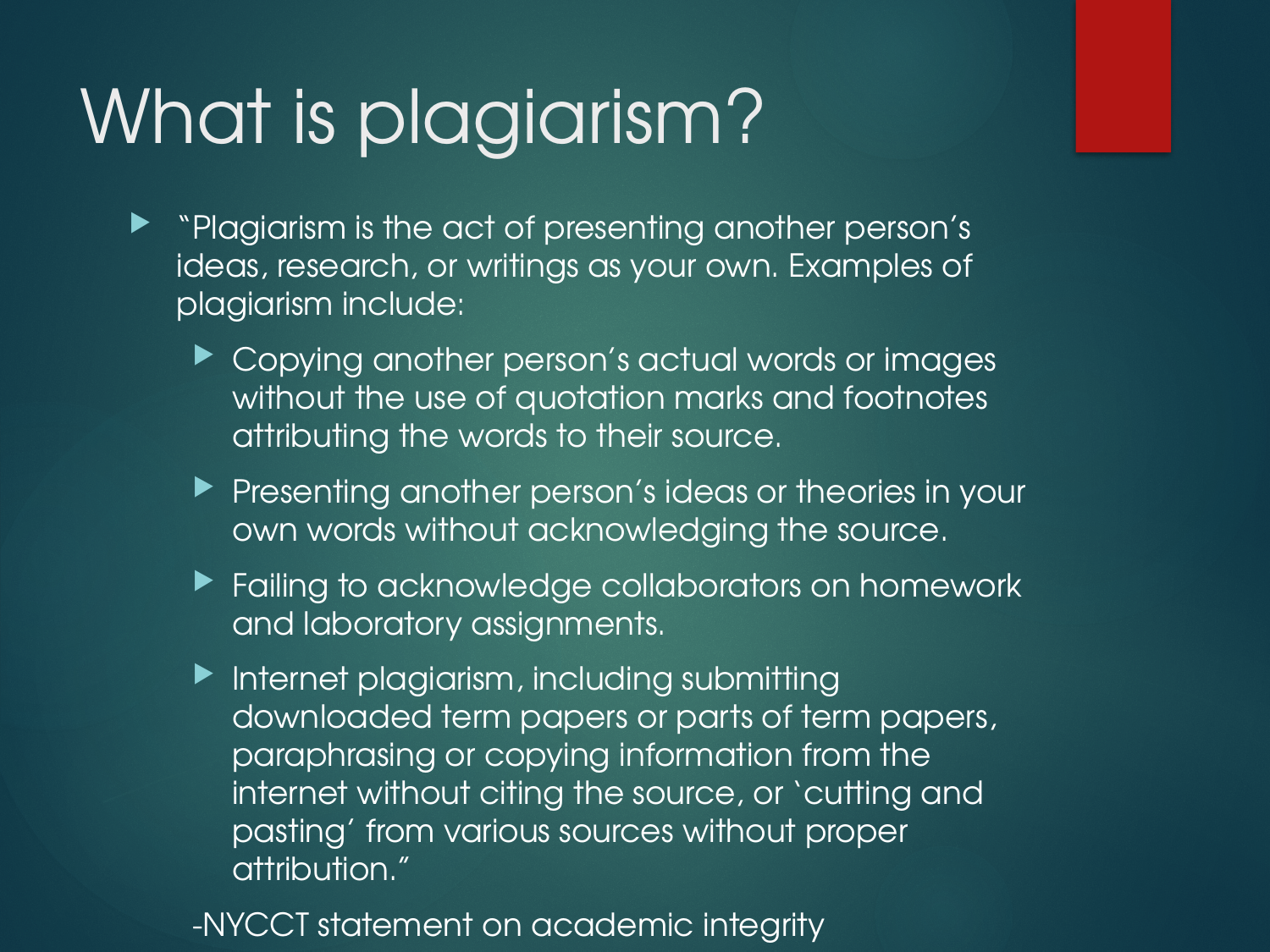

# What is plagiarism?
“Plagiarism is the act of presenting another person’s ideas, research, or writings as your own. Examples of plagiarism include:
Copying another person’s actual words or images without the use of quotation marks and footnotes attributing the words to their source.
Presenting another person’s ideas or theories in your own words without acknowledging the source.
Failing to acknowledge collaborators on homework and laboratory assignments.
Internet plagiarism, including submitting downloaded term papers or parts of term papers, paraphrasing or copying information from the internet without citing the source, or ‘cutting and pasting’ from various sources without proper attribution.”
-NYCCT statement on academic integrity